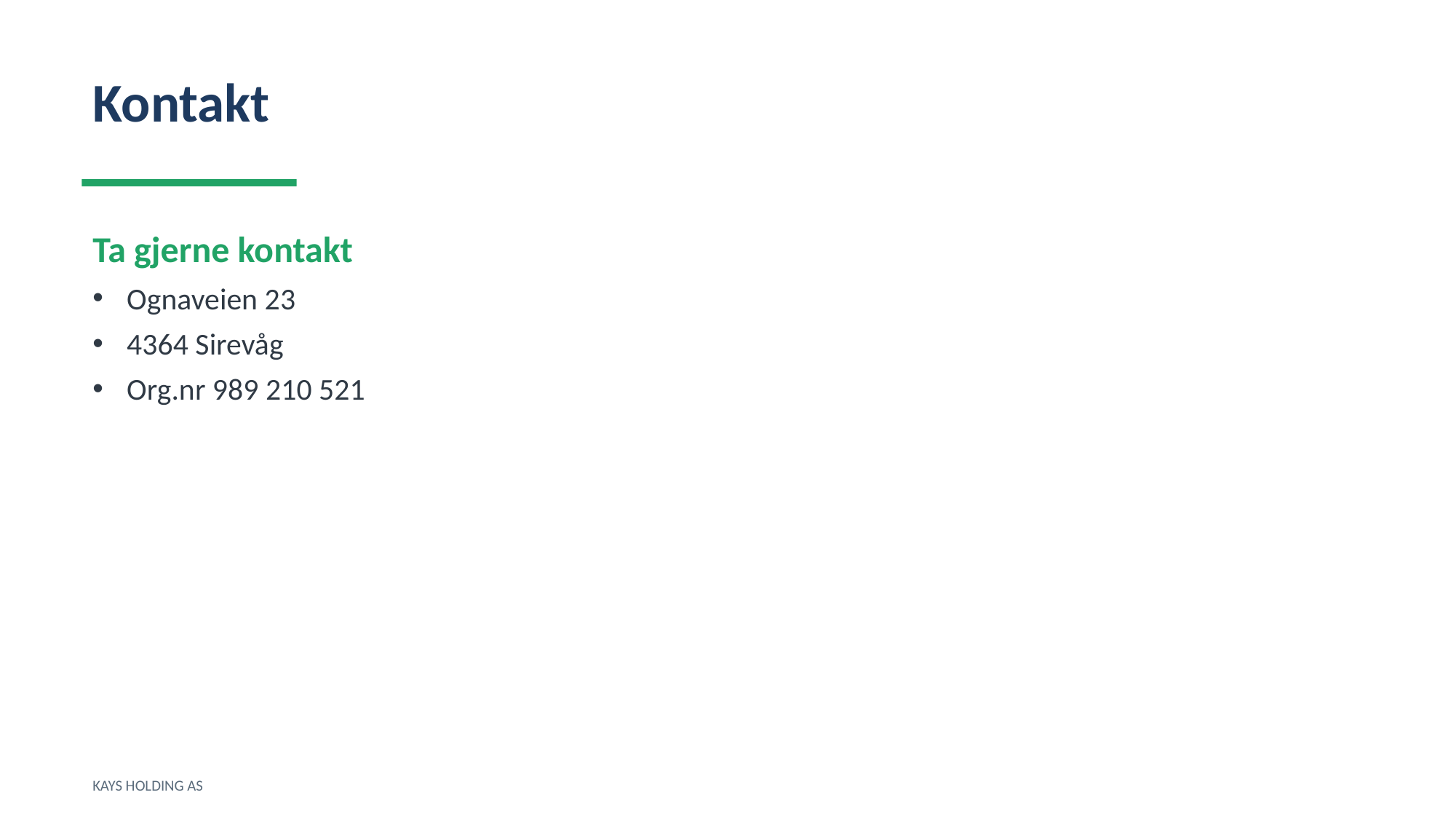

Kontakt

Ta gjerne kontakt
Ognaveien 23
4364 Sirevåg
Org.nr 989 210 521
KAYS HOLDING AS